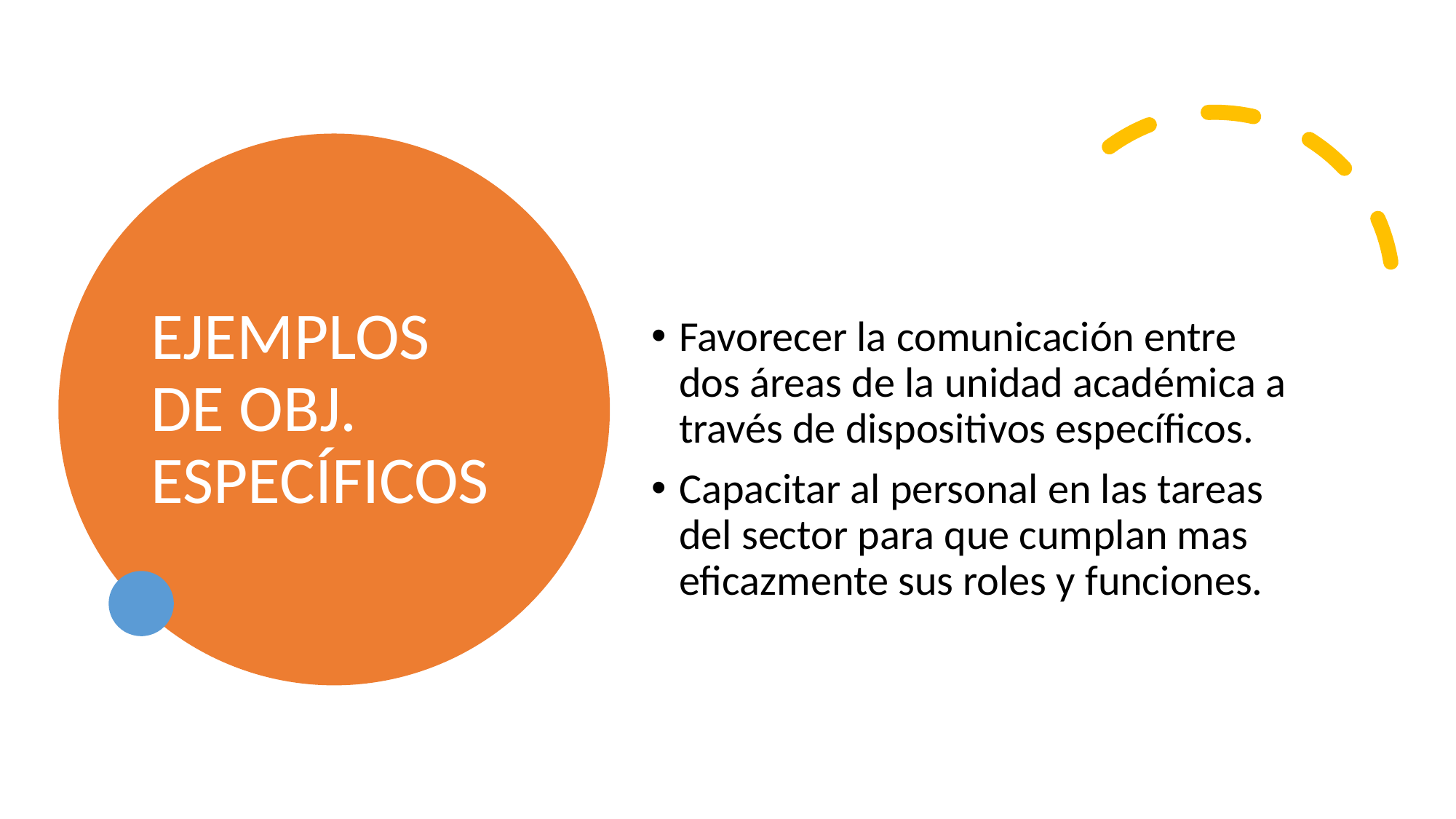

EJEMPLOS DE OBJ. ESPECÍFICOS

Favorecer la comunicación entre dos áreas de la unidad académica a través de dispositivos específicos.
Capacitar al personal en las tareas del sector para que cumplan mas eficazmente sus roles y funciones.